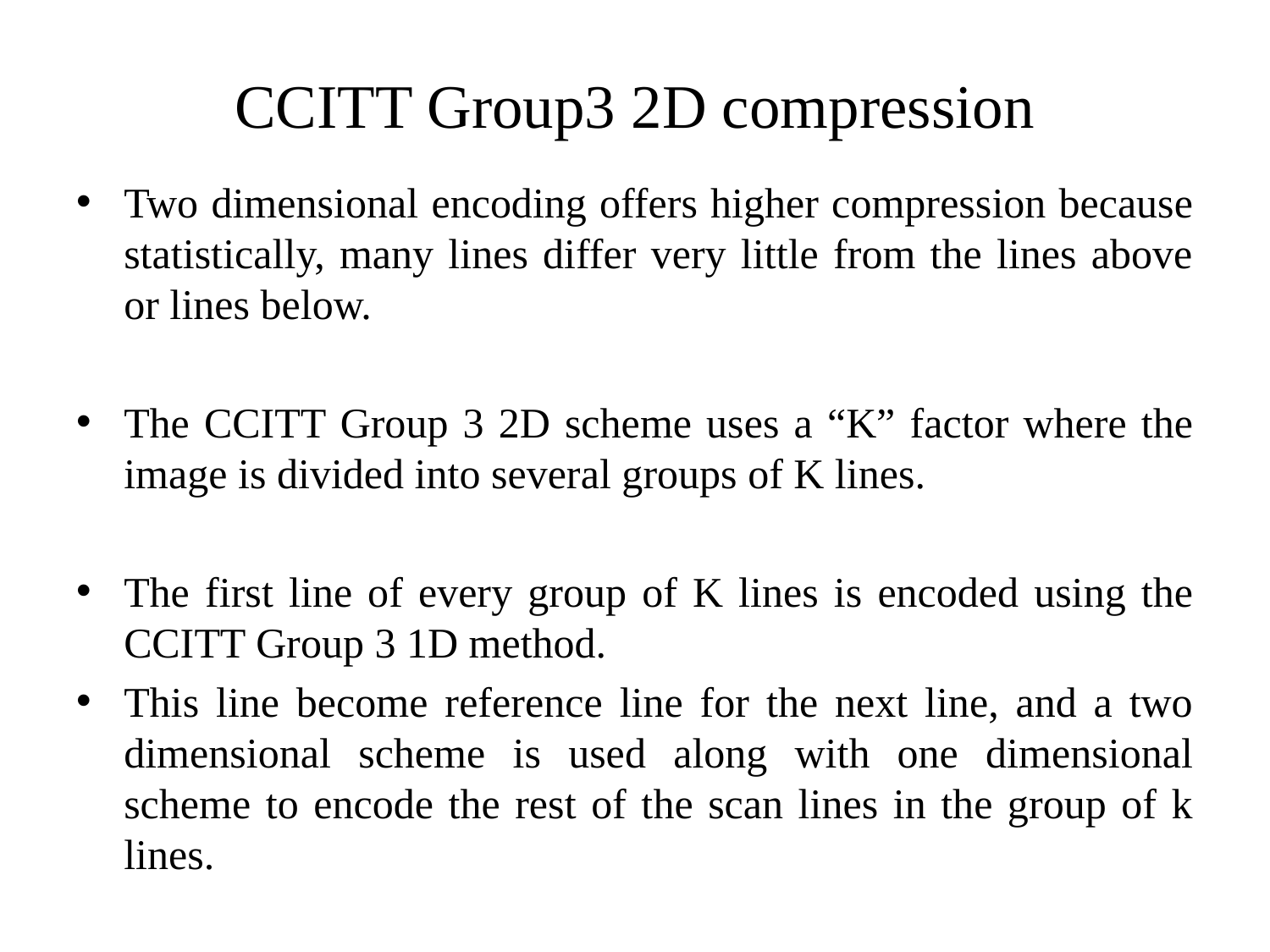

# CCITT Group3 2D compression
Two dimensional encoding offers higher compression because statistically, many lines differ very little from the lines above or lines below.

The CCITT Group 3 2D scheme uses a “K” factor where the image is divided into several groups of K lines.

The first line of every group of K lines is encoded using the CCITT Group 3 1D method.
This line become reference line for the next line, and a two dimensional scheme is used along with one dimensional scheme to encode the rest of the scan lines in the group of k lines.